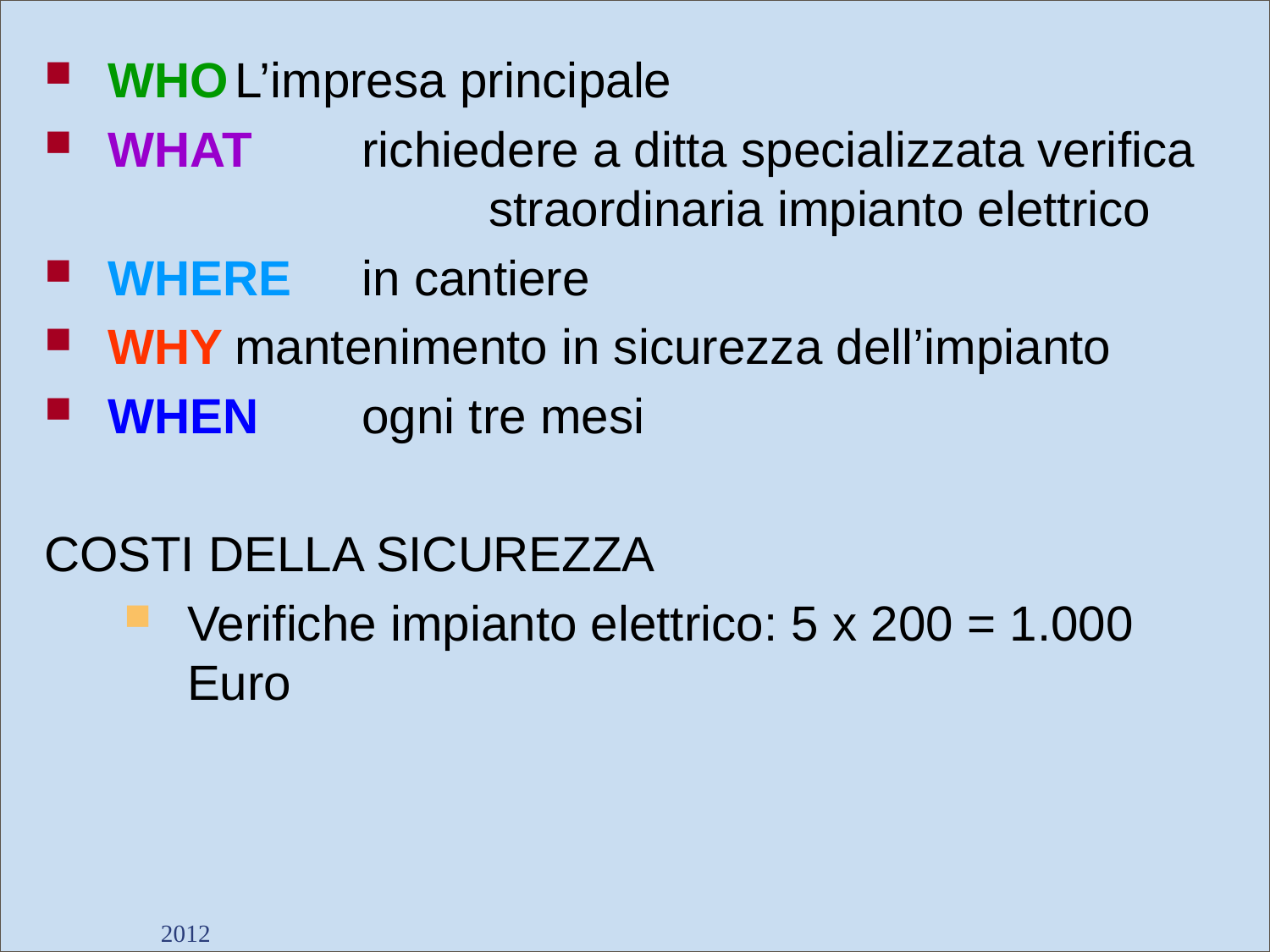

WHO	L’impresa principale
WHAT	richiedere a ditta specializzata verifica 			straordinaria impianto elettrico
WHERE	in cantiere
WHY	mantenimento in sicurezza dell’impianto
WHEN	ogni tre mesi

COSTI DELLA SICUREZZA
Verifiche impianto elettrico: 5 x 200 = 1.000 Euro
2012
Dott. Giancarlo Negrello
43